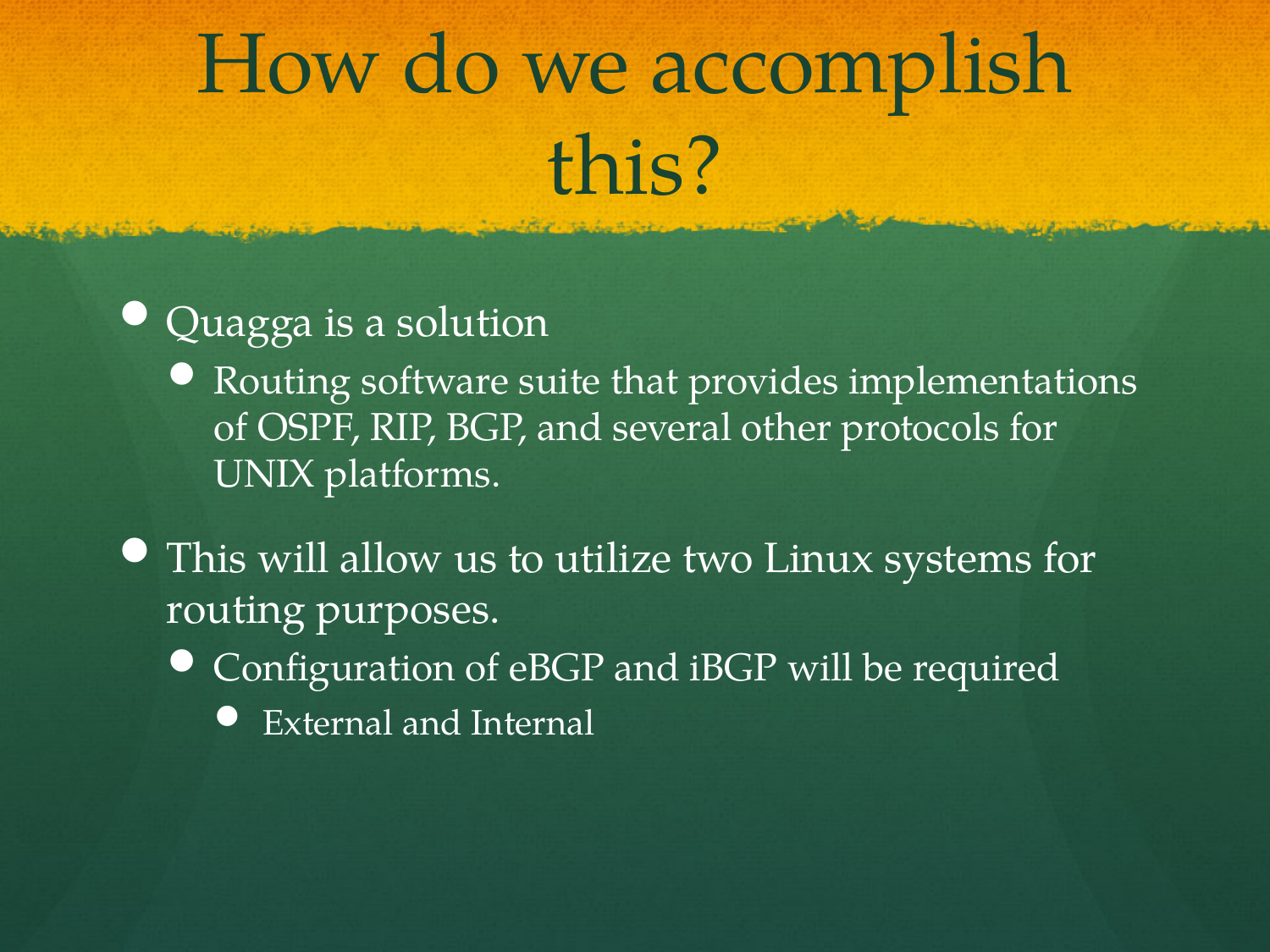

# How do we accomplish this?
Quagga is a solution
Routing software suite that provides implementations of OSPF, RIP, BGP, and several other protocols for UNIX platforms.
This will allow us to utilize two Linux systems for routing purposes.
Configuration of eBGP and iBGP will be required
External and Internal